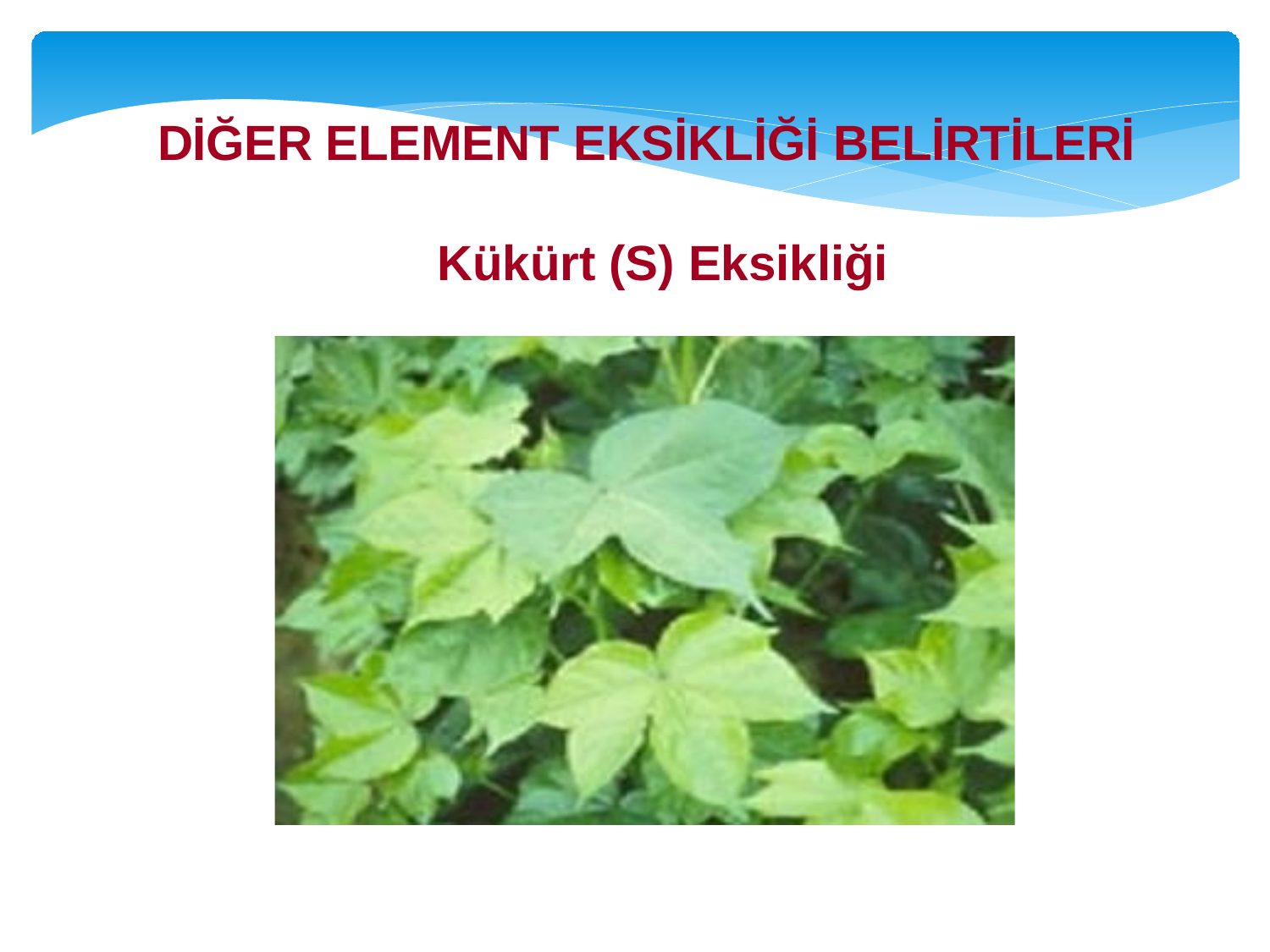

# DİĞER ELEMENT EKSİKLİĞİ BELİRTİLERİ
Kükürt (S) Eksikliği